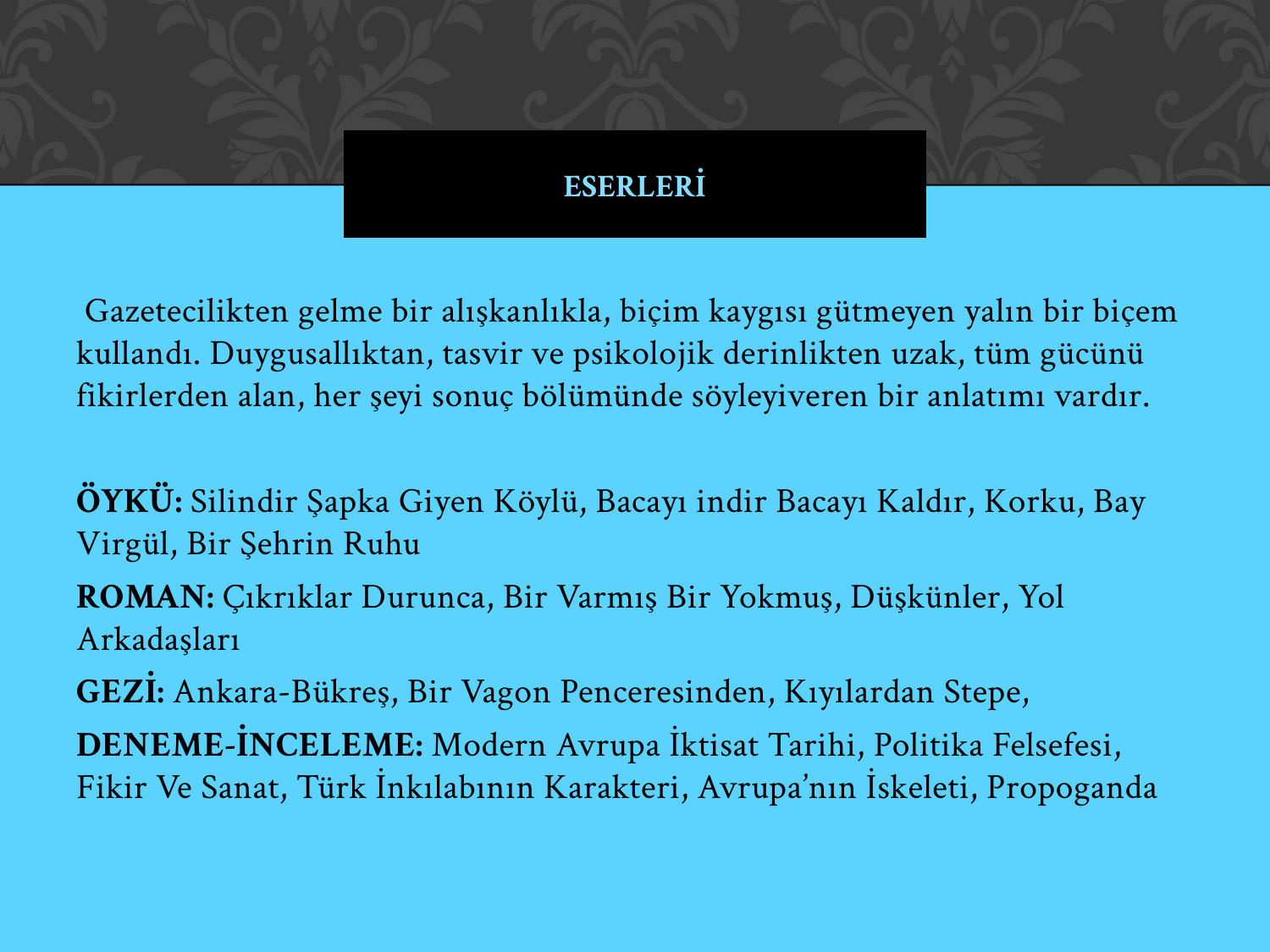

# ESERLERİ
 Gazetecilikten gelme bir alışkanlıkla, biçim kaygısı gütmeyen yalın bir biçem kullandı. Duygusallıktan, tasvir ve psikolojik derinlikten uzak, tüm gücünü fikirlerden alan, her şeyi sonuç bölümünde söyleyiveren bir anlatımı vardır.

ÖYKÜ: Silindir Şapka Giyen Köylü, Bacayı indir Bacayı Kaldır, Korku, Bay Virgül, Bir Şehrin Ruhu
ROMAN: Çıkrıklar Durunca, Bir Varmış Bir Yokmuş, Düşkünler, Yol Arkadaşları
GEZİ: Ankara-Bükreş, Bir Vagon Penceresinden, Kıyılardan Stepe,
DENEME-İNCELEME: Modern Avrupa İktisat Tarihi, Politika Felsefesi, Fikir Ve Sanat, Türk İnkılabının Karakteri, Avrupa’nın İskeleti, Propoganda